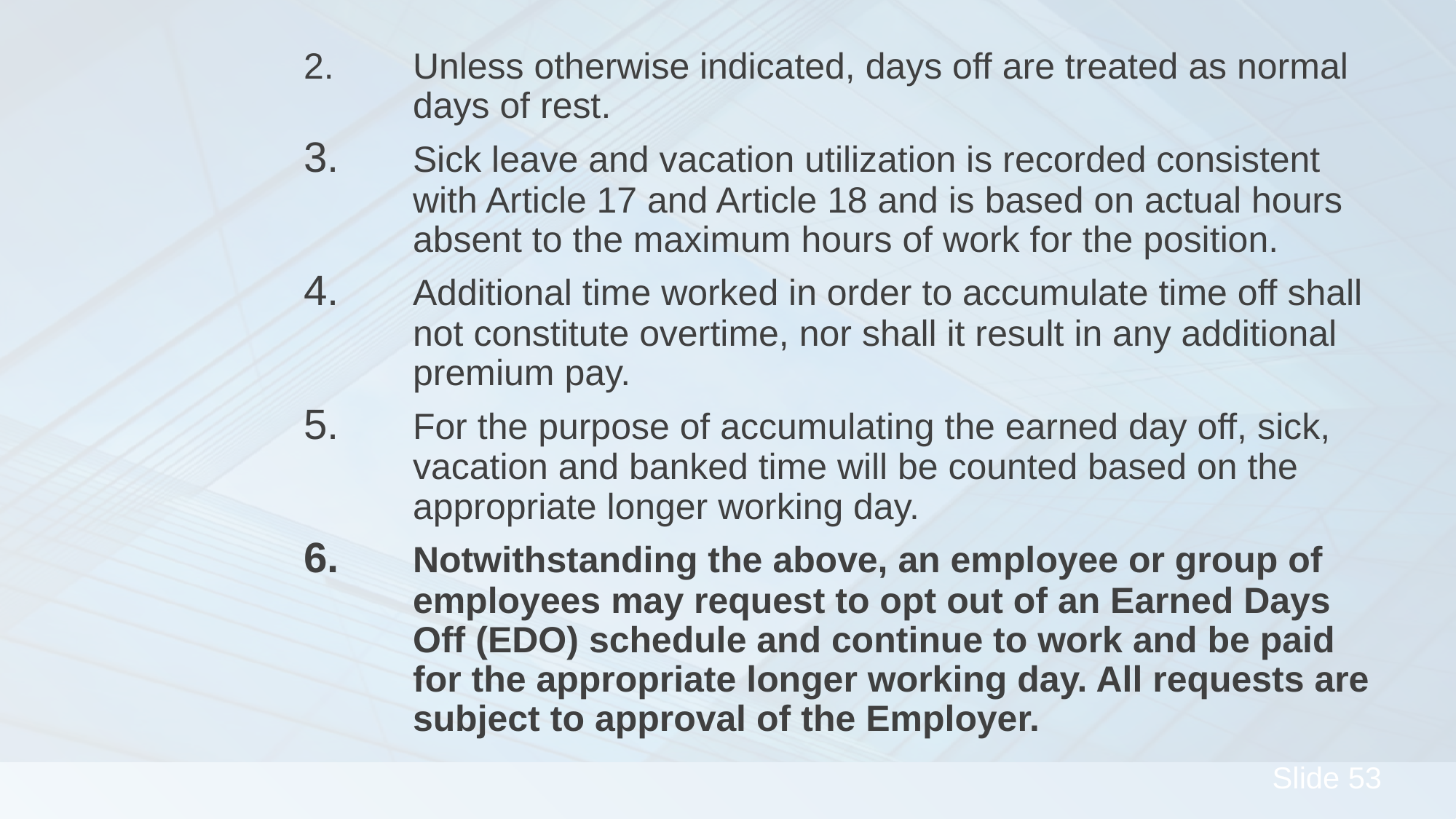

2.	Unless otherwise indicated, days off are treated as normal 			days of rest.
		3.	Sick leave and vacation utilization is recorded consistent 			with Article 17 and Article 18 and is based on actual hours 			absent to the maximum hours of work for the position.
		4.	Additional time worked in order to accumulate time off shall 			not constitute overtime, nor shall it result in any additional 			premium pay.
		5.	For the purpose of accumulating the earned day off, sick, 			vacation and banked time will be counted based on the 			appropriate longer working day.
		6.	Notwithstanding the above, an employee or group of 			employees may request to opt out of an Earned Days 			Off (EDO) schedule and continue to work and be paid 			for the appropriate longer working day. All requests are 			subject to approval of the Employer.

#
53